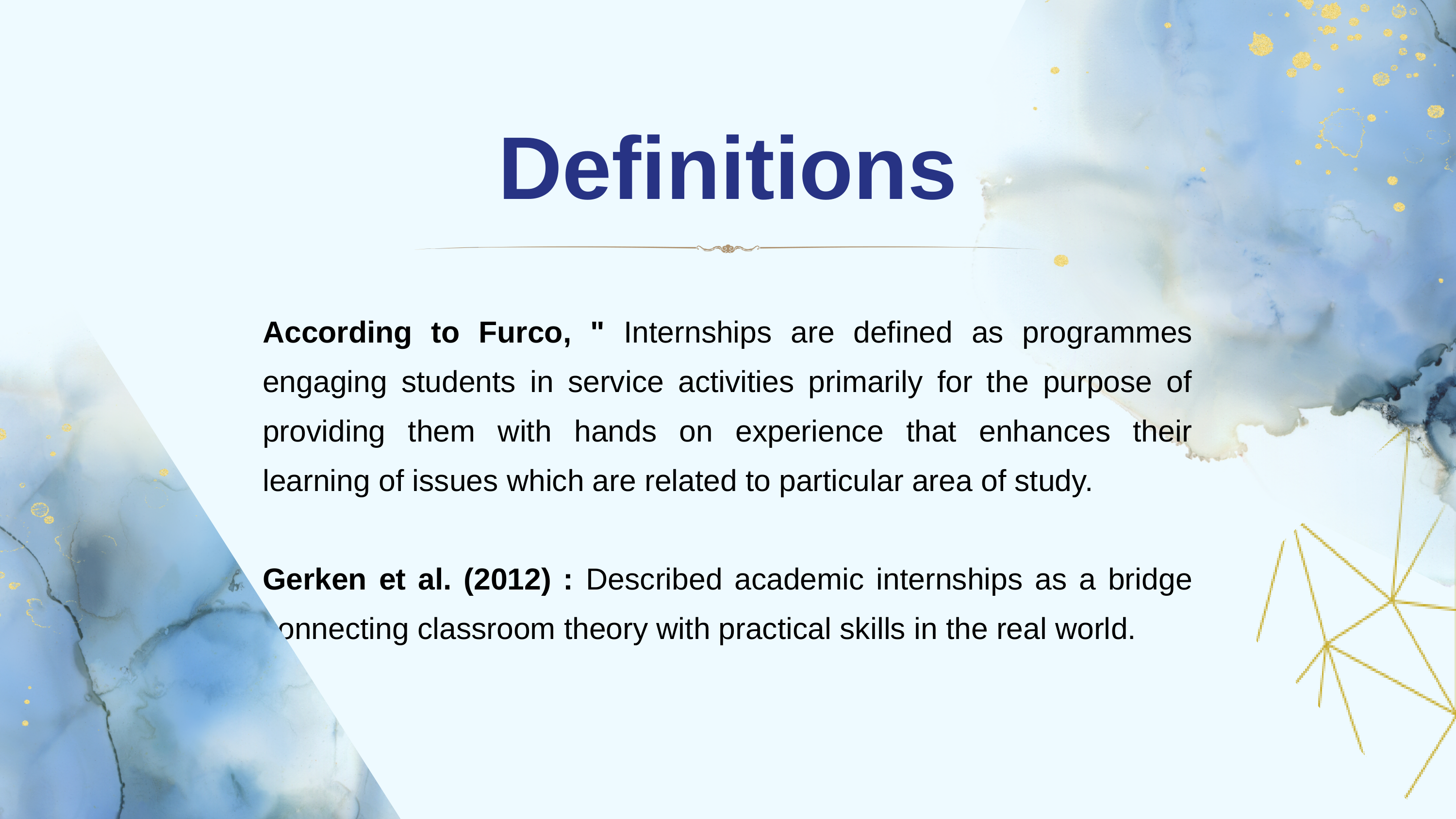

﻿Definitions

According to Furco, " Internships are defined as programmes engaging students in service activities primarily for the purpose of providing them with hands on experience that enhances their learning of issues which are related to particular area of study.

Gerken et al. (2012) : Described academic internships as a bridge connecting classroom theory with practical skills in the real world.